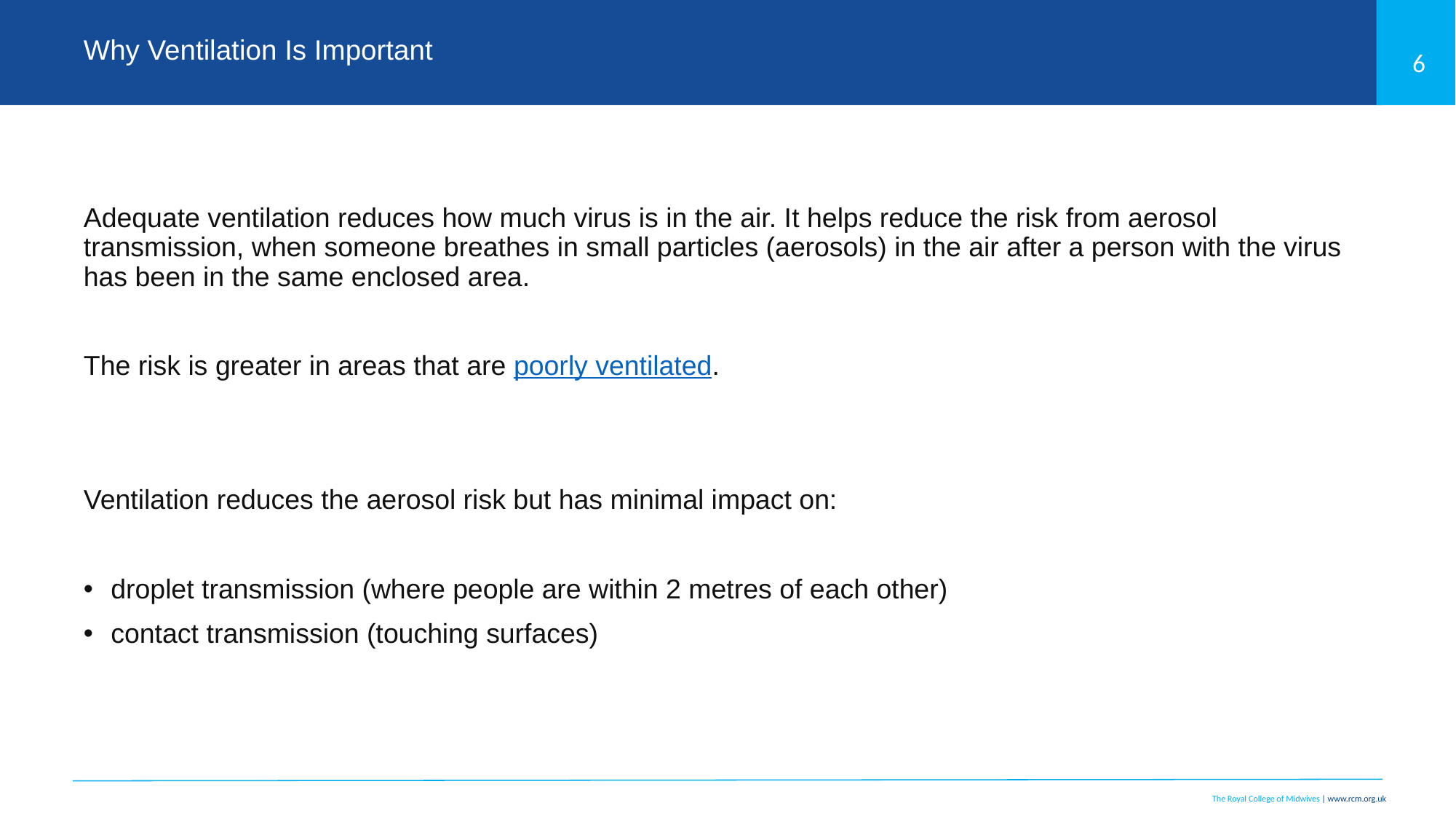

# Why Ventilation Is Important

Adequate ventilation reduces how much virus is in the air. It helps reduce the risk from aerosol transmission, when someone breathes in small particles (aerosols) in the air after a person with the virus has been in the same enclosed area.

The risk is greater in areas that are poorly ventilated.

Ventilation reduces the aerosol risk but has minimal impact on:

droplet transmission (where people are within 2 metres of each other)
contact transmission (touching surfaces)